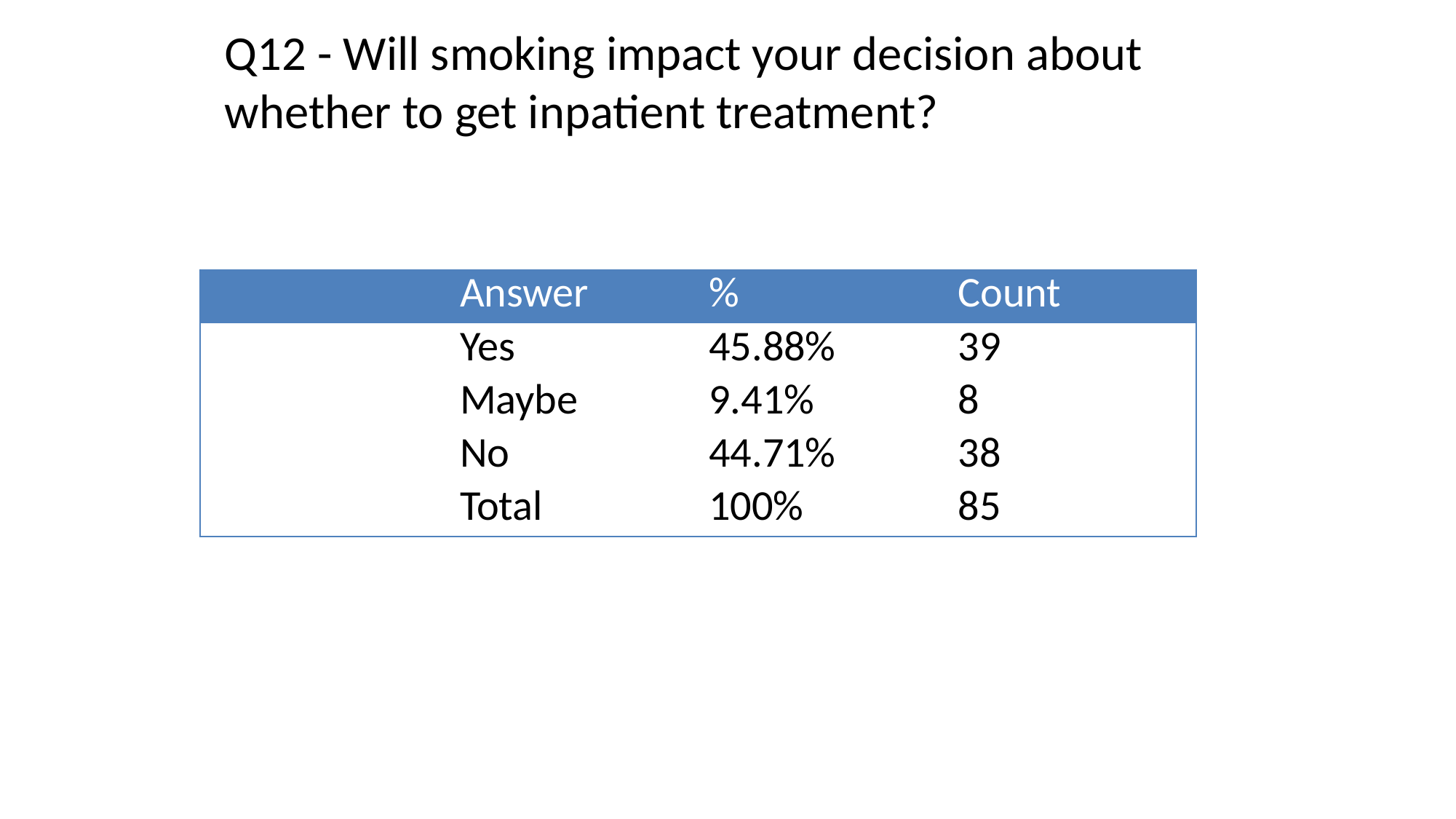

Q12 - Will smoking impact your decision about whether to get inpatient treatment?
|  | Answer | % | Count |
| --- | --- | --- | --- |
|  | Yes | 45.88% | 39 |
|  | Maybe | 9.41% | 8 |
|  | No | 44.71% | 38 |
|  | Total | 100% | 85 |